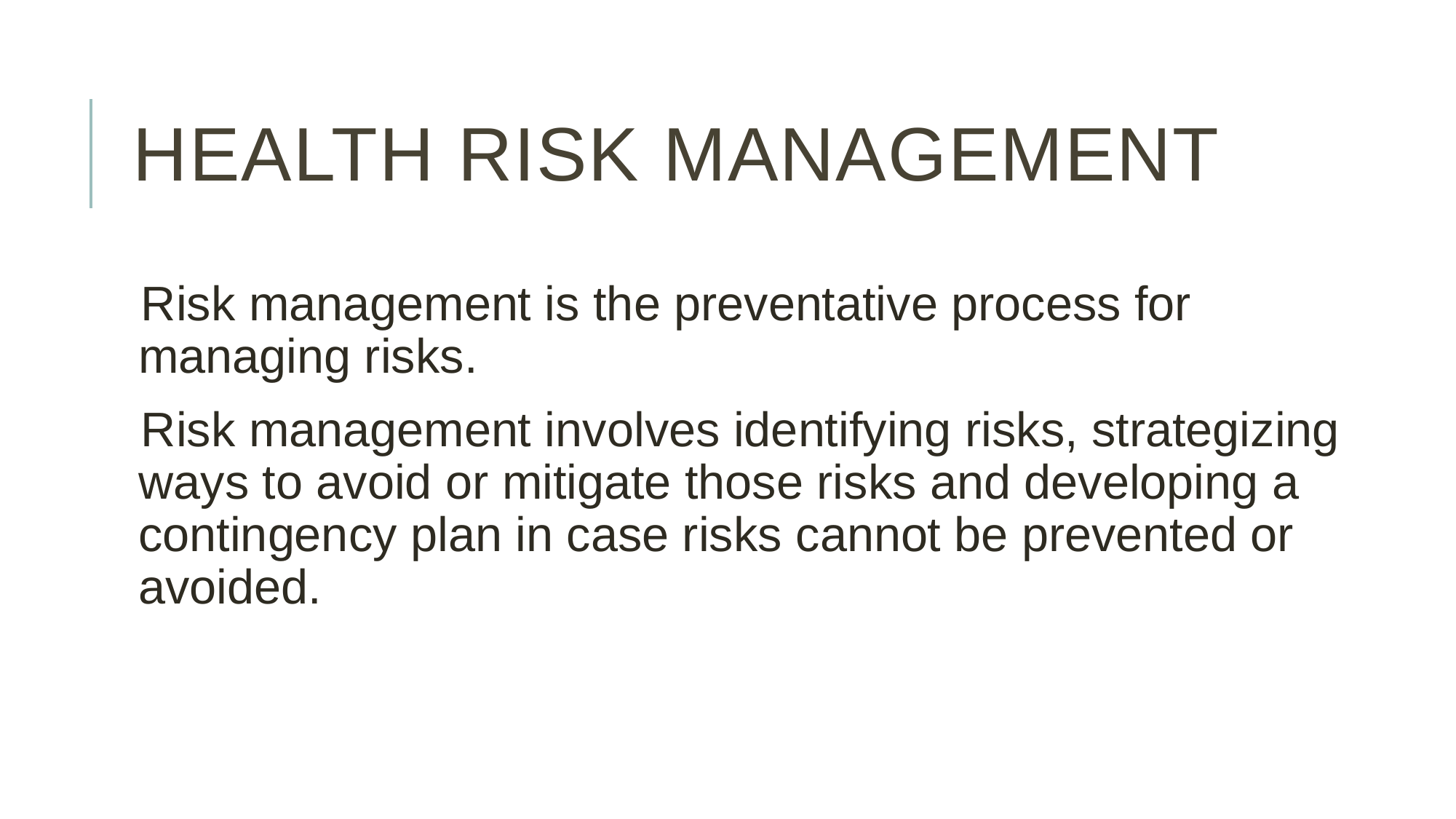

# Health RISK management
Risk management is the preventative process for managing risks.
Risk management involves identifying risks, strategizing ways to avoid or mitigate those risks and developing a contingency plan in case risks cannot be prevented or avoided.